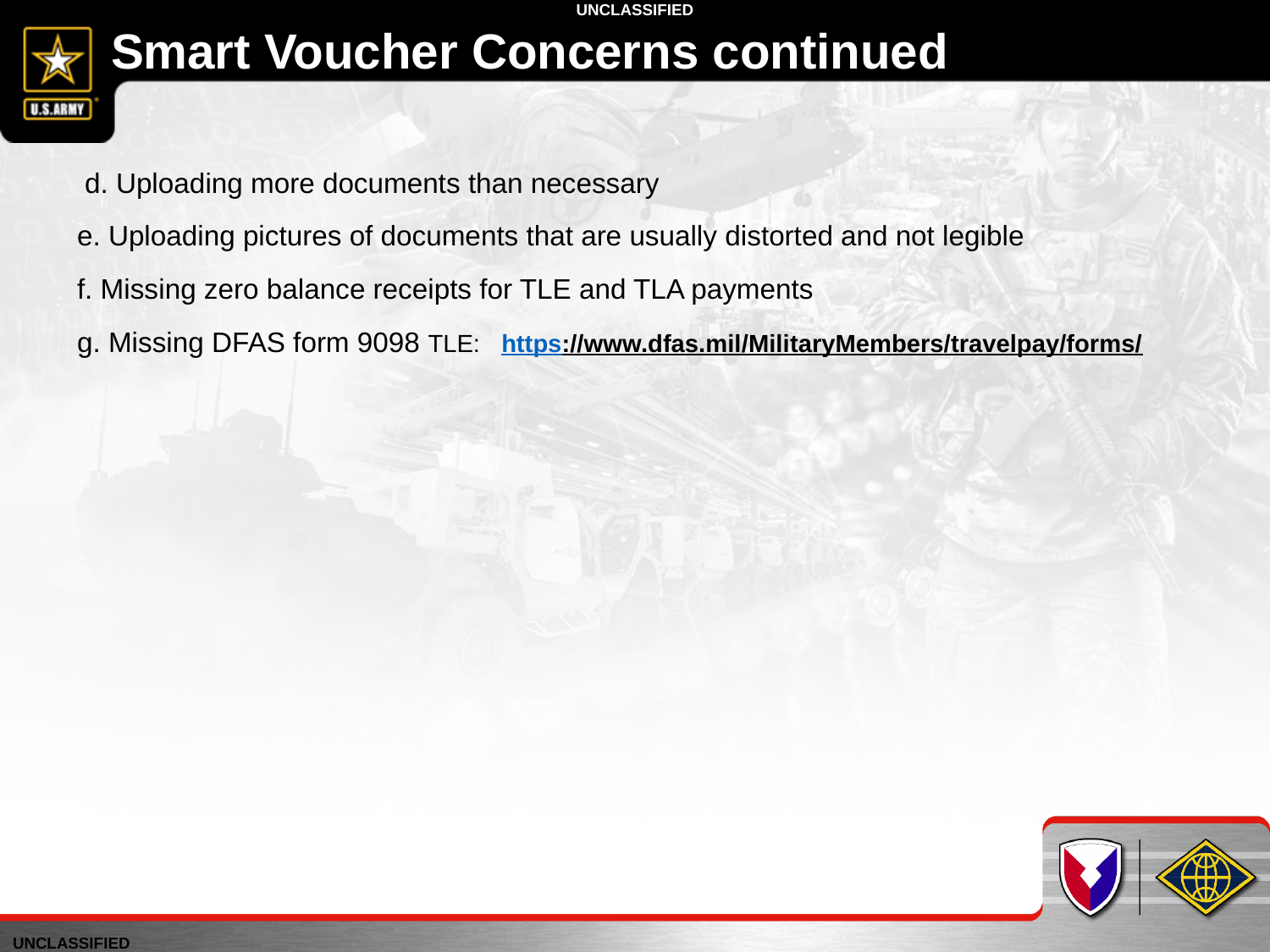

# Smart Voucher Concerns continued
      d. Uploading more documents than necessary
     e. Uploading pictures of documents that are usually distorted and not legible
     f. Missing zero balance receipts for TLE and TLA payments
     g. Missing DFAS form 9098 TLE:   https://www.dfas.mil/MilitaryMembers/travelpay/forms/